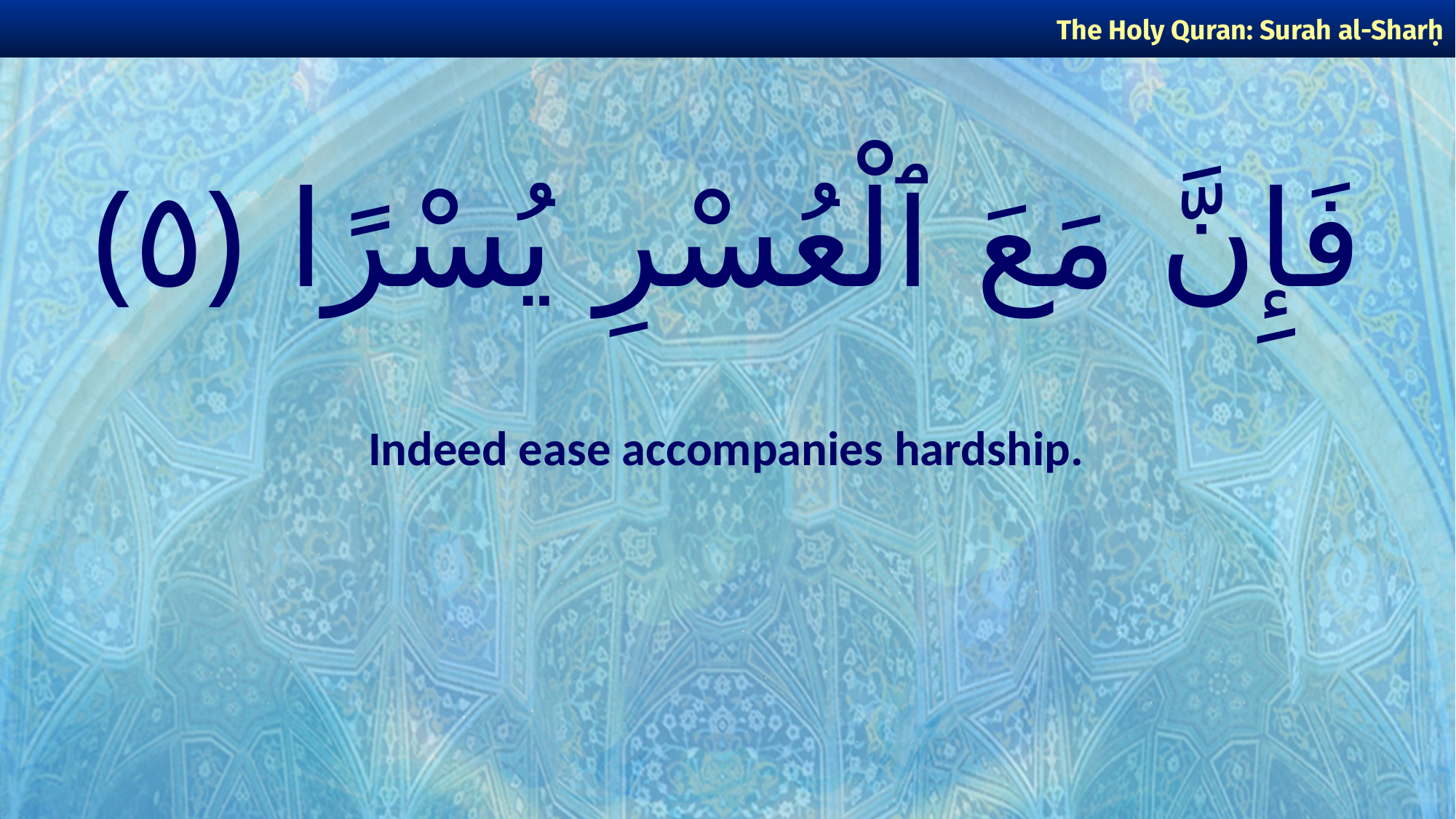

The Holy Quran: Surah al-Sharḥ
# فَإِنَّ مَعَ ٱلْعُسْرِ يُسْرًا ﴿٥﴾
Indeed ease accompanies hardship.